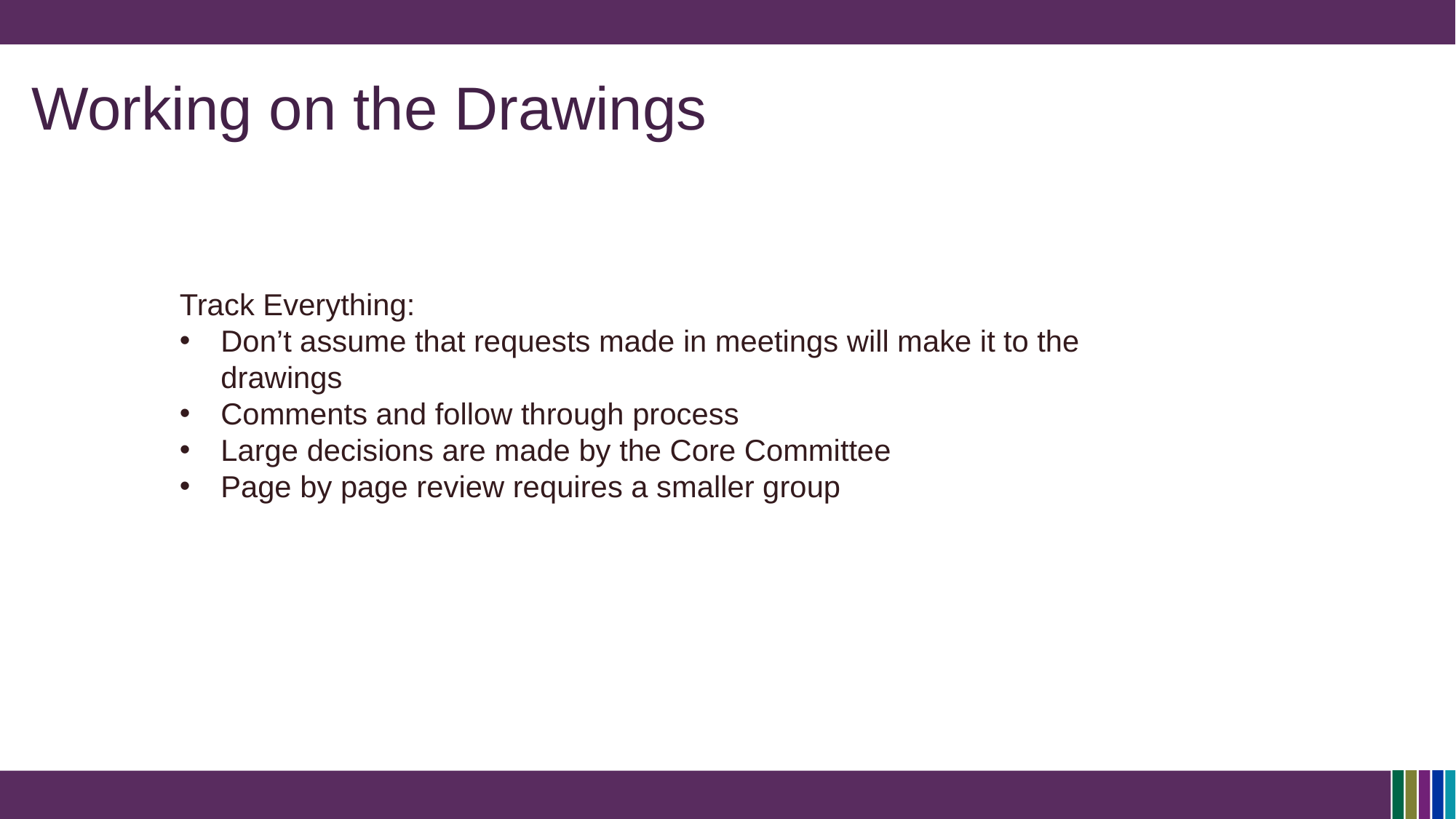

Working on the Drawings
Track Everything:
Don’t assume that requests made in meetings will make it to the drawings
Comments and follow through process
Large decisions are made by the Core Committee
Page by page review requires a smaller group